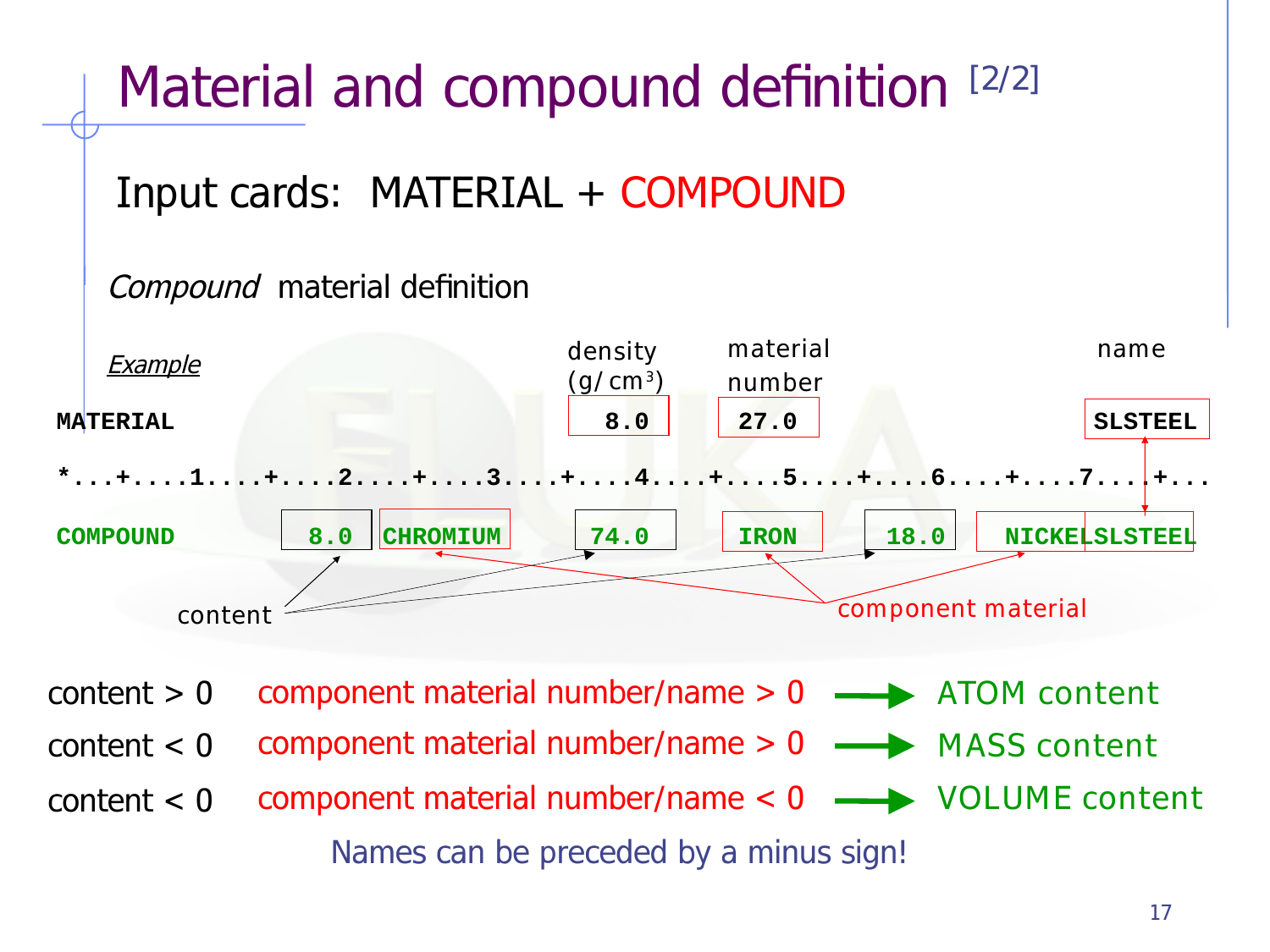

Material and compound definition [2/2]
 Input cards:  MATERIAL + COMPOUND

Compound  material definition

Example

material
number
name
density (g/cm3)

MATERIAL                             8.0      27.0                    SLSTEEL

*...+....1....+....2....+....3....+....4....+....5....+....6....+....7....+...

COMPOUND         8.0  CHROMIUM      74.0      IRON      18.0    NICKELSLSTEEL

component material
content
content > 0
component material number/name > 0
ATOM content

component material number/name > 0
content < 0
MASS content

VOLUME content
component material number/name < 0
content < 0

Names can be preceded by a minus sign!
17